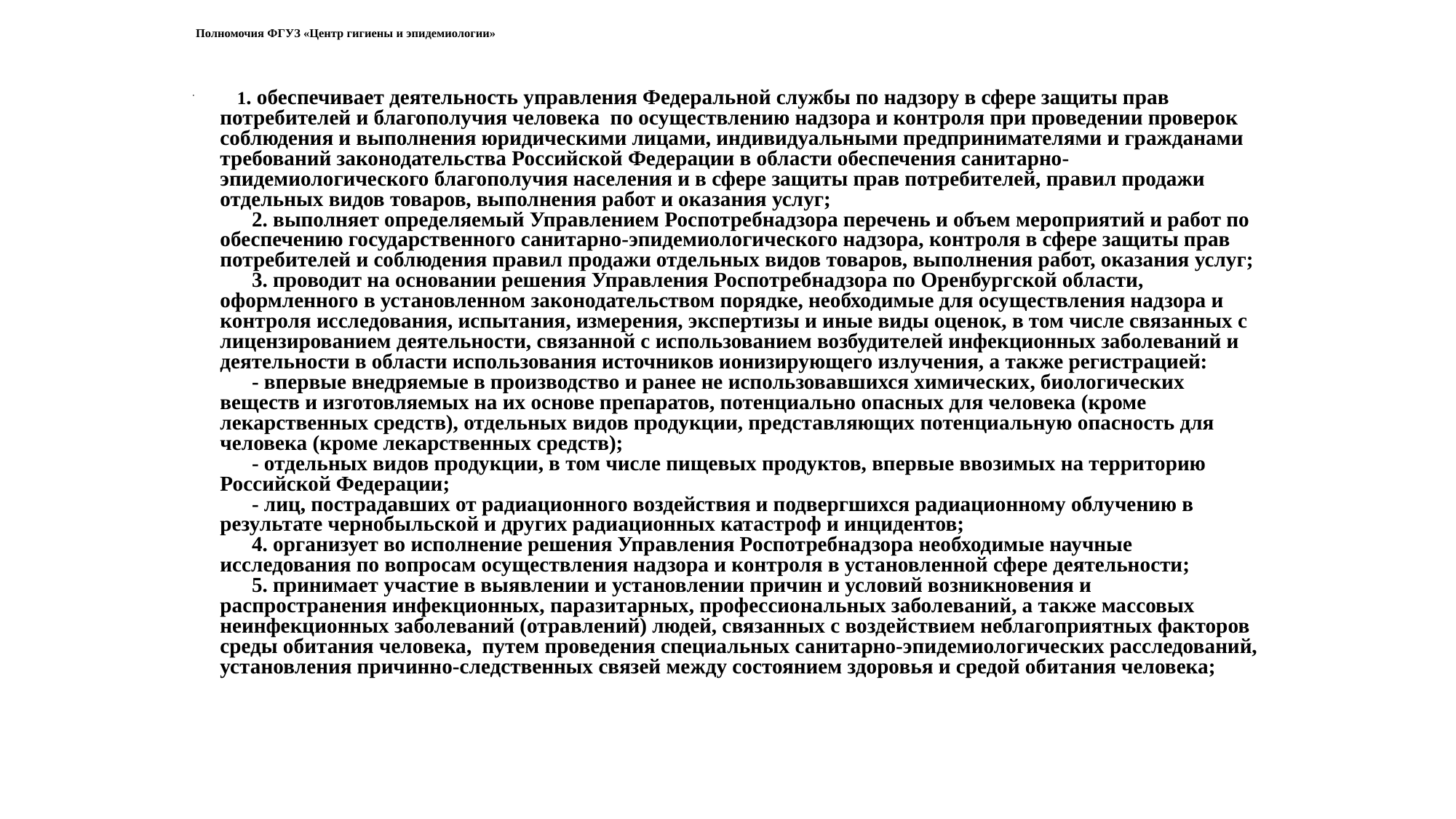

# Полномочия ФГУЗ «Центр гигиены и эпидемиологии»
      1. обеспечивает деятельность управления Федеральной службы по надзору в сфере защиты прав потребителей и благополучия человека  по осуществлению надзора и контроля при проведении проверок соблюдения и выполнения юридическими лицами, индивидуальными предпринимателями и гражданами требований законодательства Российской Федерации в области обеспечения санитарно-эпидемиологического благополучия населения и в сфере защиты прав потребителей, правил продажи отдельных видов товаров, выполнения работ и оказания услуг;
      2. выполняет определяемый Управлением Роспотребнадзора перечень и объем мероприятий и работ по обеспечению государственного санитарно-эпидемиологического надзора, контроля в сфере защиты прав потребителей и соблюдения правил продажи отдельных видов товаров, выполнения работ, оказания услуг;
      3. проводит на основании решения Управления Роспотребнадзора по Оренбургской области, оформленного в установленном законодательством порядке, необходимые для осуществления надзора и контроля исследования, испытания, измерения, экспертизы и иные виды оценок, в том числе связанных с лицензированием деятельности, связанной с использованием возбудителей инфекционных заболеваний и деятельности в области использования источников ионизирующего излучения, а также регистрацией:
      - впервые внедряемые в производство и ранее не использовавшихся химических, биологических веществ и изготовляемых на их основе препаратов, потенциально опасных для человека (кроме лекарственных средств), отдельных видов продукции, представляющих потенциальную опасность для человека (кроме лекарственных средств);
      - отдельных видов продукции, в том числе пищевых продуктов, впервые ввозимых на территорию Российской Федерации;
      - лиц, пострадавших от радиационного воздействия и подвергшихся радиационному облучению в результате чернобыльской и других радиационных катастроф и инцидентов;
      4. организует во исполнение решения Управления Роспотребнадзора необходимые научные исследования по вопросам осуществления надзора и контроля в установленной сфере деятельности;
      5. принимает участие в выявлении и установлении причин и условий возникновения и распространения инфекционных, паразитарных, профессиональных заболеваний, а также массовых неинфекционных заболеваний (отравлений) людей, связанных с воздействием неблагоприятных факторов среды обитания человека,  путем проведения специальных санитарно-эпидемиологических расследований, установления причинно-следственных связей между состоянием здоровья и средой обитания человека;